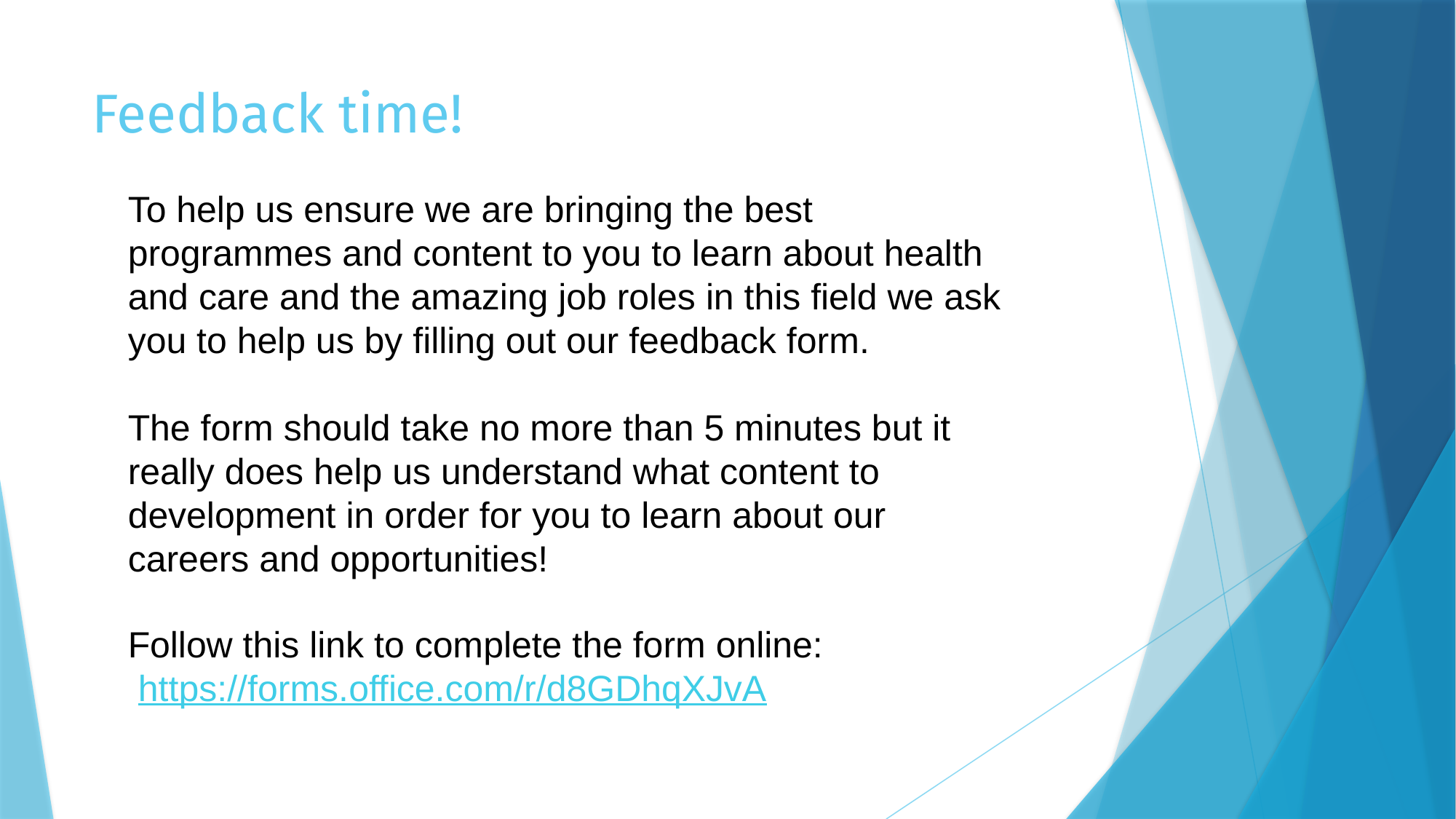

# Feedback time!
To help us ensure we are bringing the best programmes and content to you to learn about health and care and the amazing job roles in this field we ask you to help us by filling out our feedback form.

The form should take no more than 5 minutes but it really does help us understand what content to development in order for you to learn about our careers and opportunities!
Follow this link to complete the form online:
 https://forms.office.com/r/d8GDhqXJvA